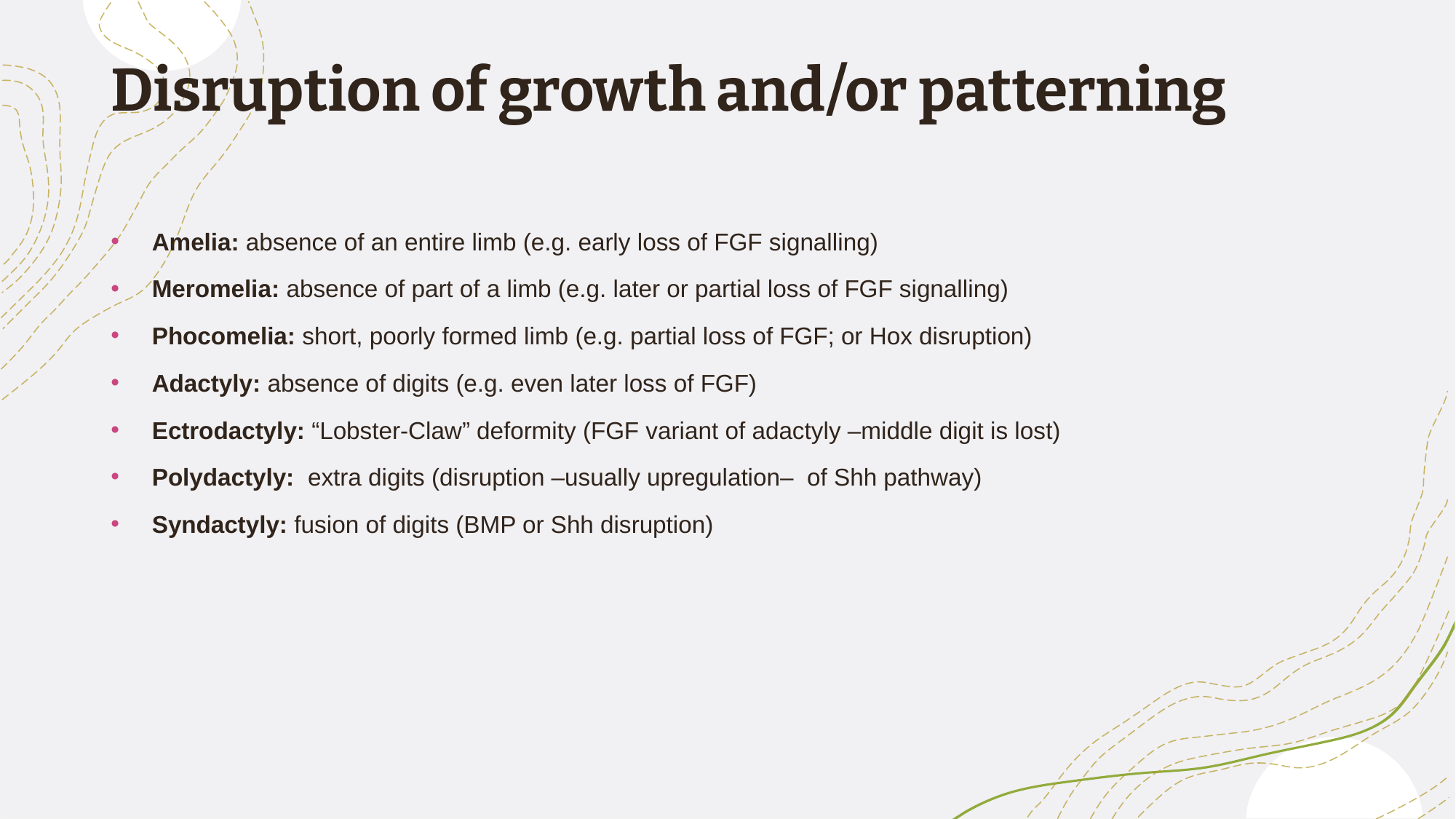

# Disruption of growth and/or patterning
Amelia: absence of an entire limb (e.g. early loss of FGF signalling)
Meromelia: absence of part of a limb (e.g. later or partial loss of FGF signalling)
Phocomelia: short, poorly formed limb (e.g. partial loss of FGF; or Hox disruption)
Adactyly: absence of digits (e.g. even later loss of FGF)
Ectrodactyly: “Lobster-Claw” deformity (FGF variant of adactyly –middle digit is lost)
Polydactyly:  extra digits (disruption –usually upregulation–  of Shh pathway)
Syndactyly: fusion of digits (BMP or Shh disruption)